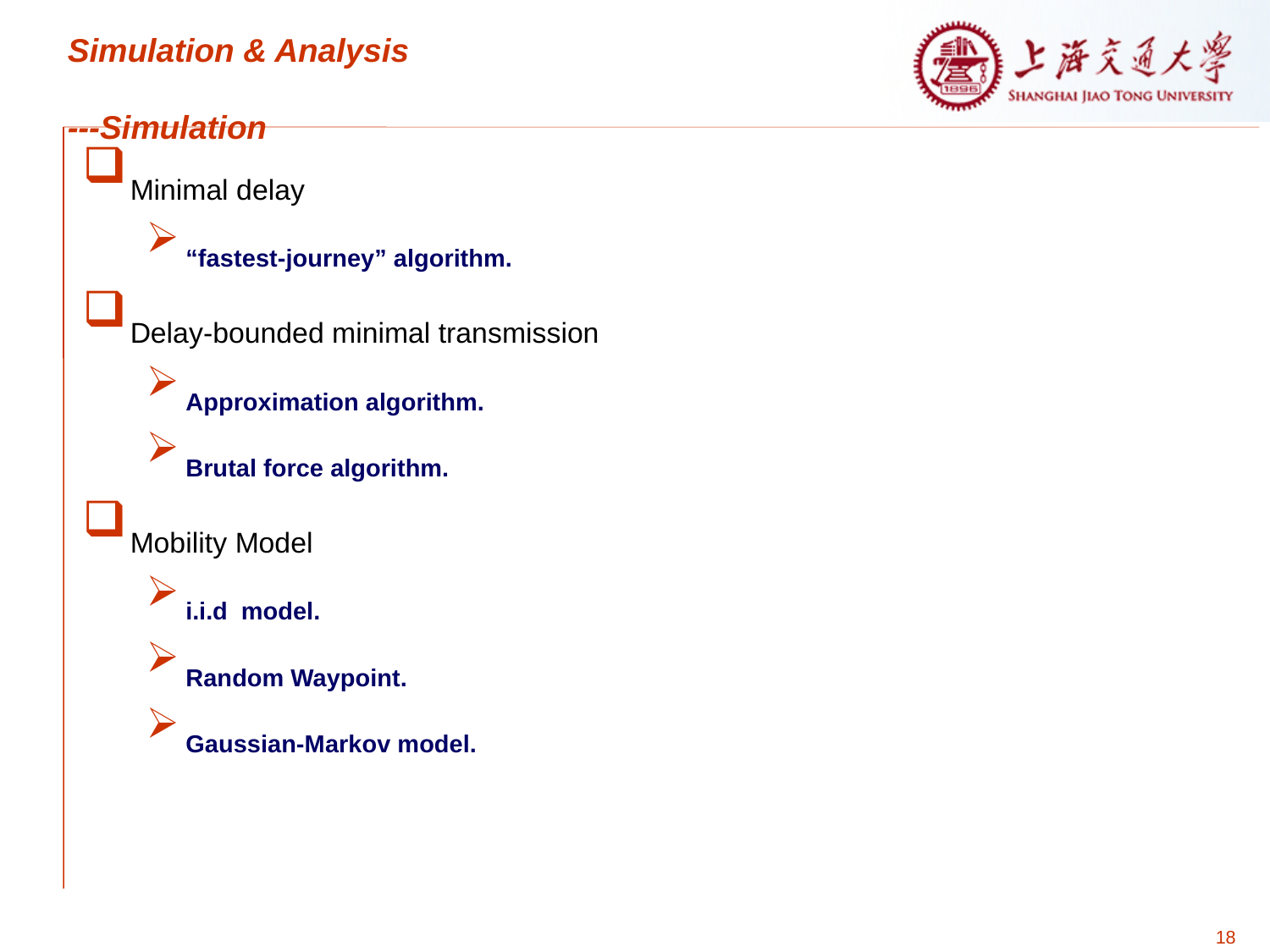

Simulation & Analysis
---Simulation
Minimal delay
“fastest-journey” algorithm.
Delay-bounded minimal transmission
Approximation algorithm.
Brutal force algorithm.
Mobility Model
i.i.d  model.
Random Waypoint.
Gaussian-Markov model.

18